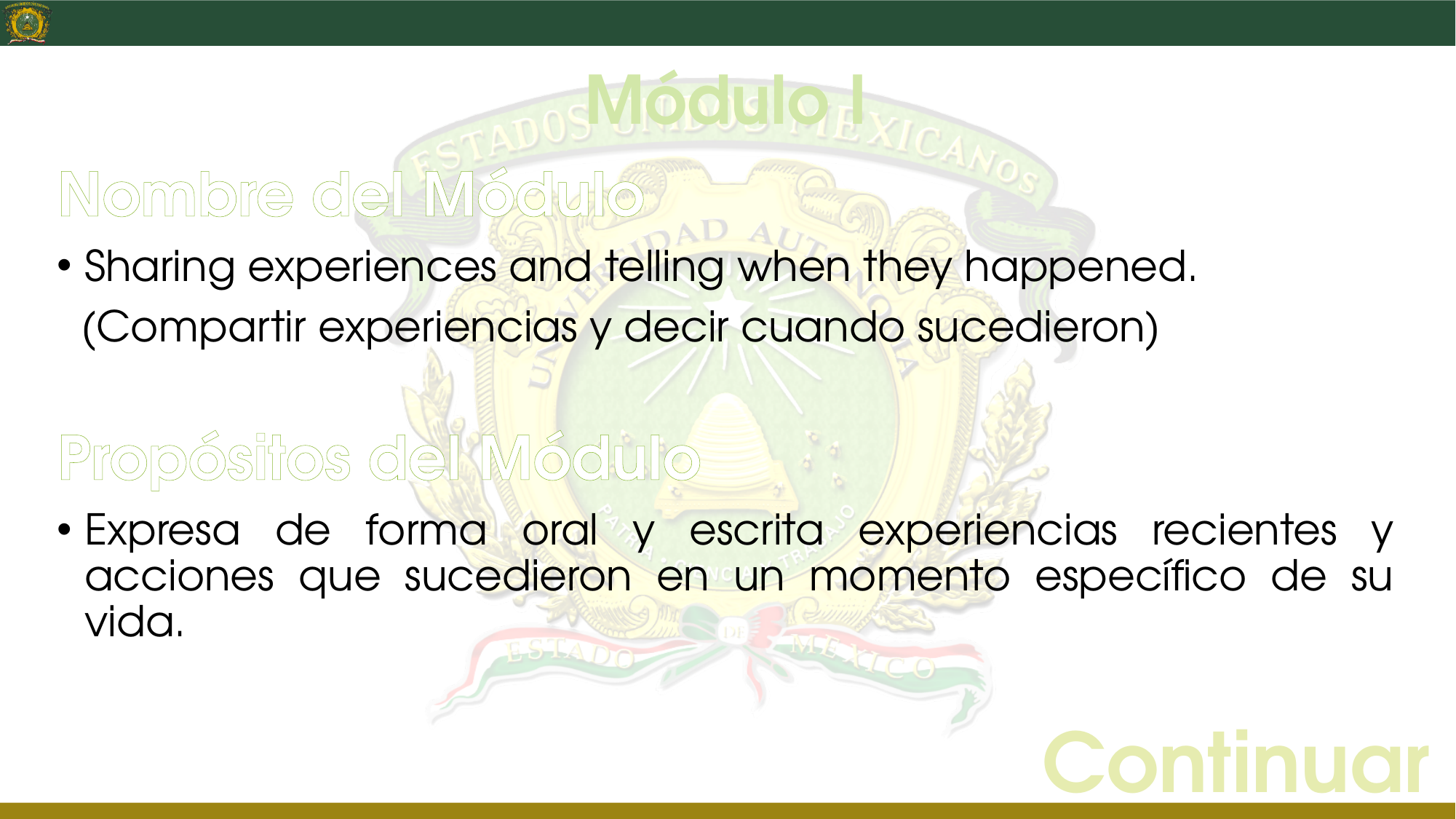

# Módulo I
Nombre del Módulo
Sharing experiences and telling when they happened.
  (Compartir experiencias y decir cuando sucedieron)

Propósitos del Módulo
Expresa de forma oral y escrita experiencias recientes y acciones que sucedieron en un momento específico de su vida.
Continuar